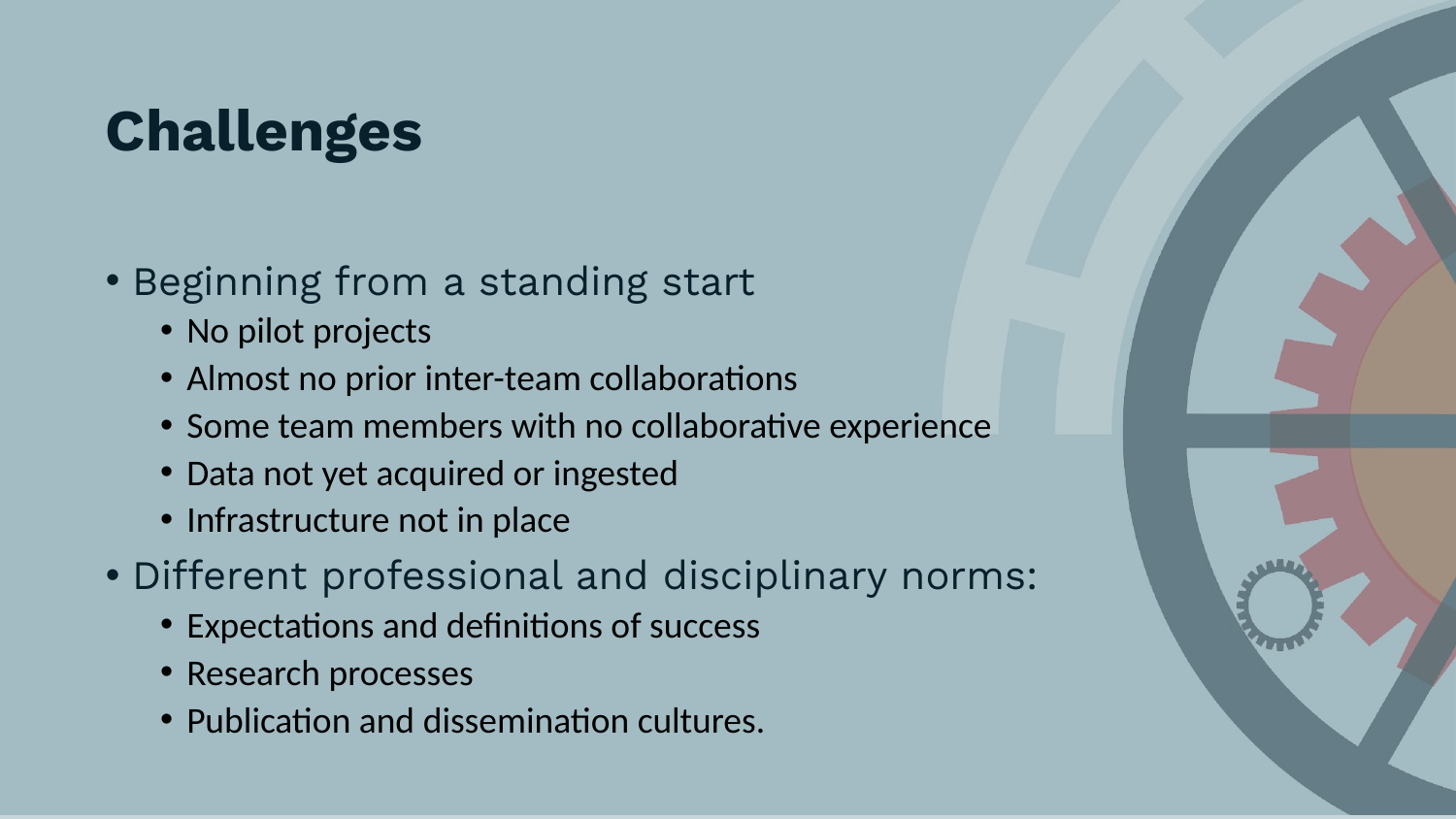

# Challenges
Beginning from a standing start
No pilot projects
Almost no prior inter-team collaborations
Some team members with no collaborative experience
Data not yet acquired or ingested
Infrastructure not in place
Different professional and disciplinary norms:
Expectations and definitions of success
Research processes
Publication and dissemination cultures.